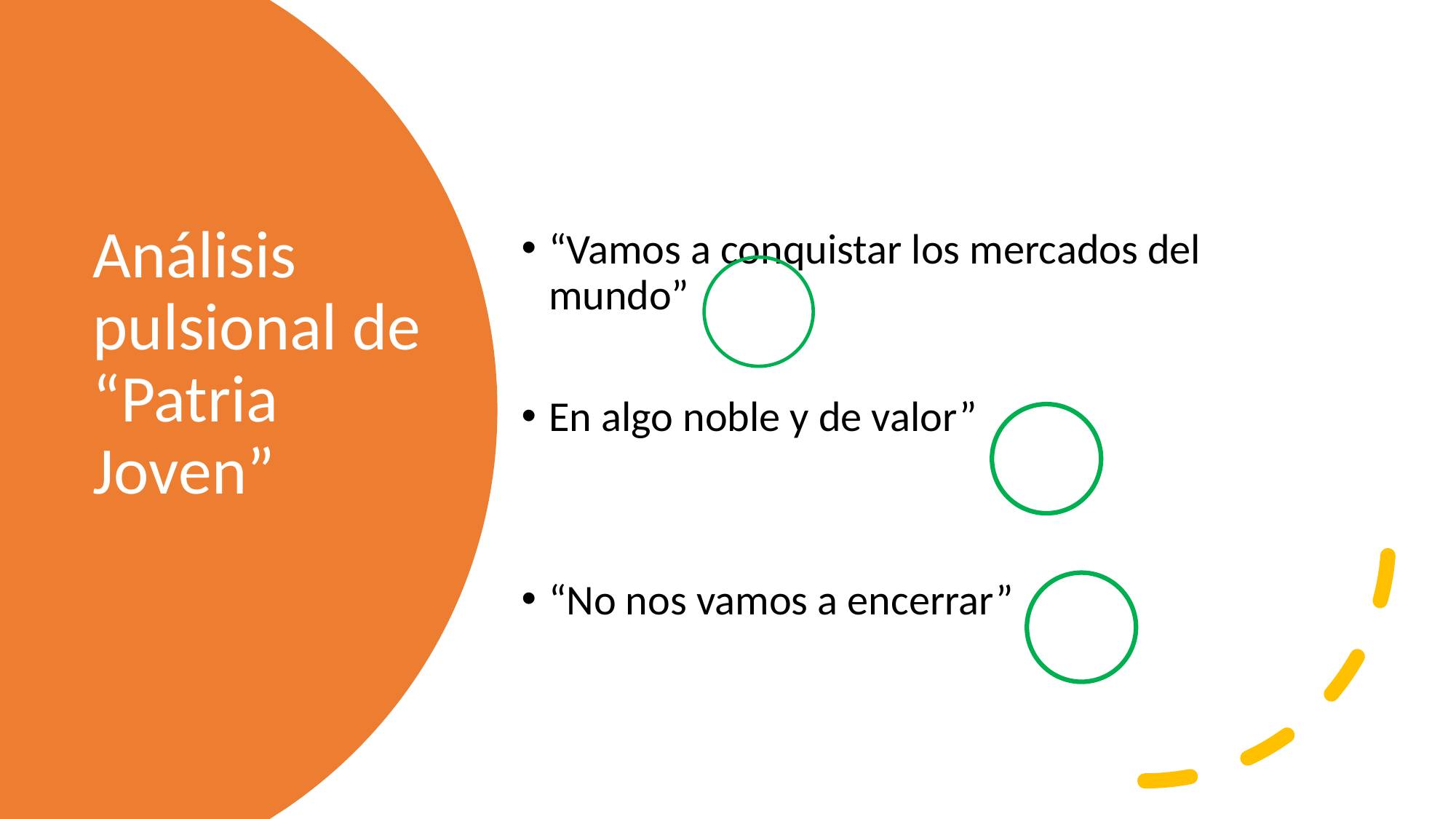

# Análisis pulsional de “Patria Joven”
“Vamos a conquistar los mercados del mundo”

En algo noble y de valor”

“No nos vamos a encerrar”